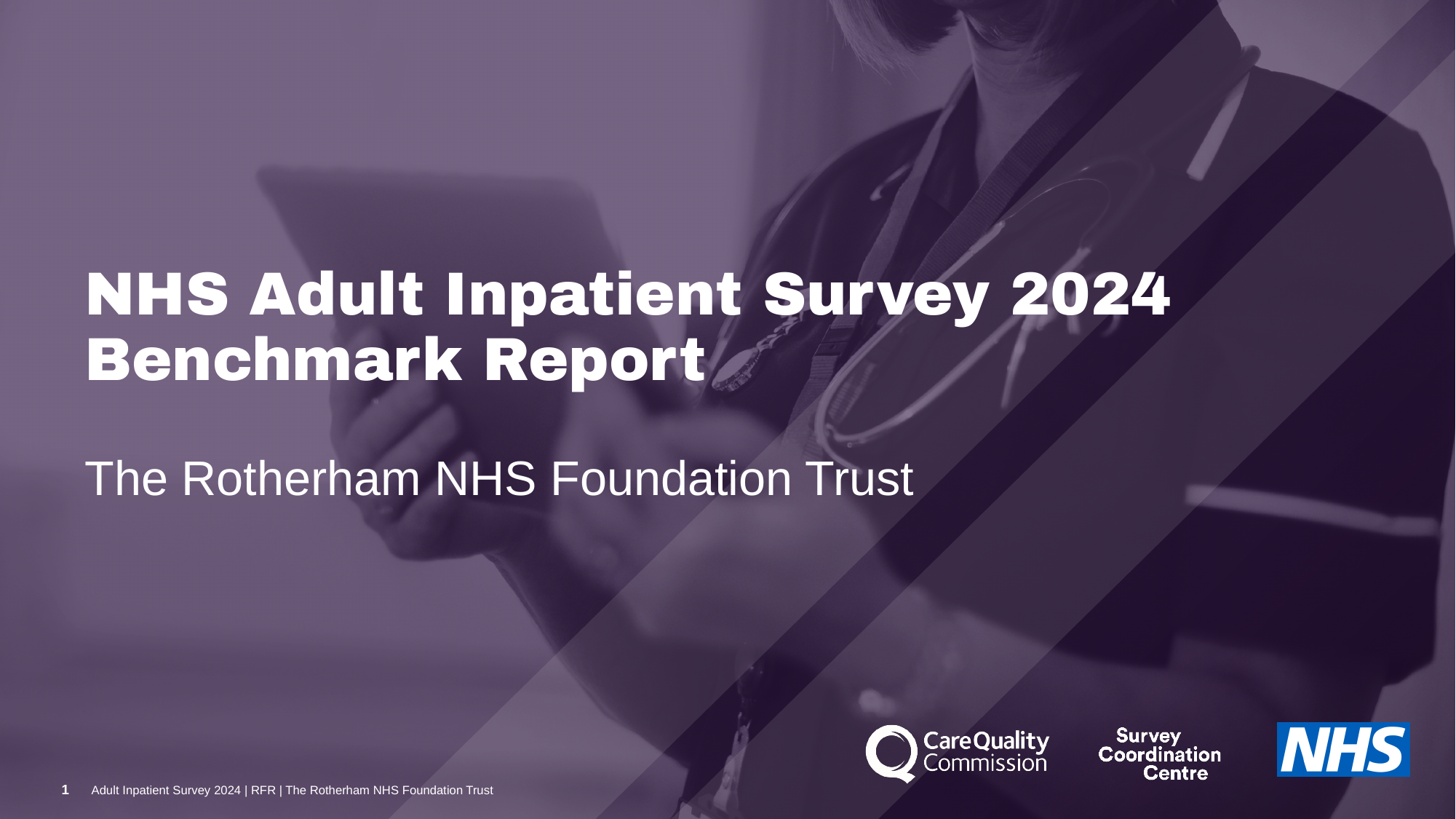

NHS Adult Inpatient Survey 2024
Benchmark Report
# The Rotherham NHS Foundation Trust
1